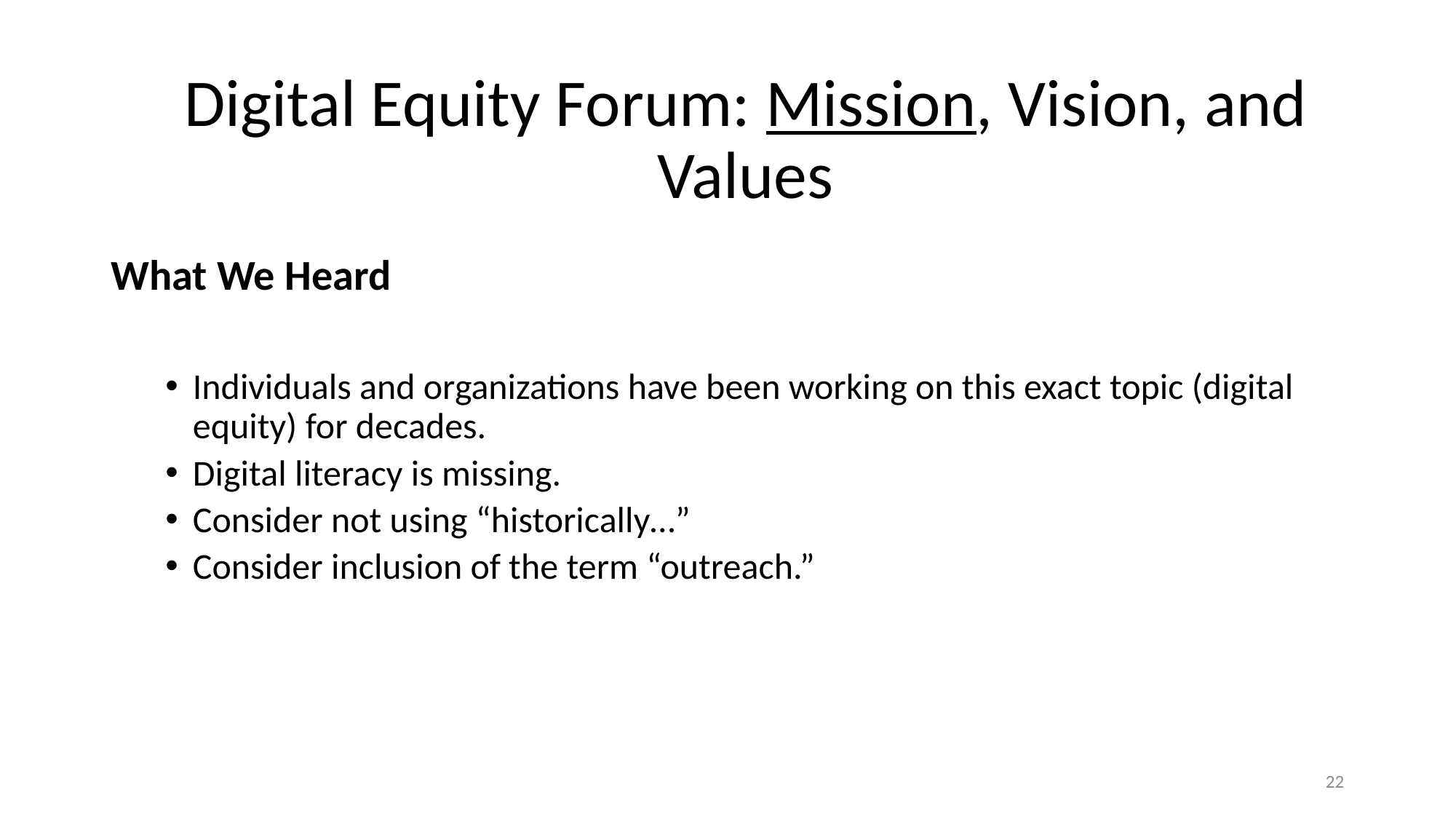

Digital Equity Forum: Mission, Vision, and Values

What We Heard

Individuals and organizations have been working on this exact topic (digital equity) for decades.
Digital literacy is missing.
Consider not using “historically…”
Consider inclusion of the term “outreach.”

22